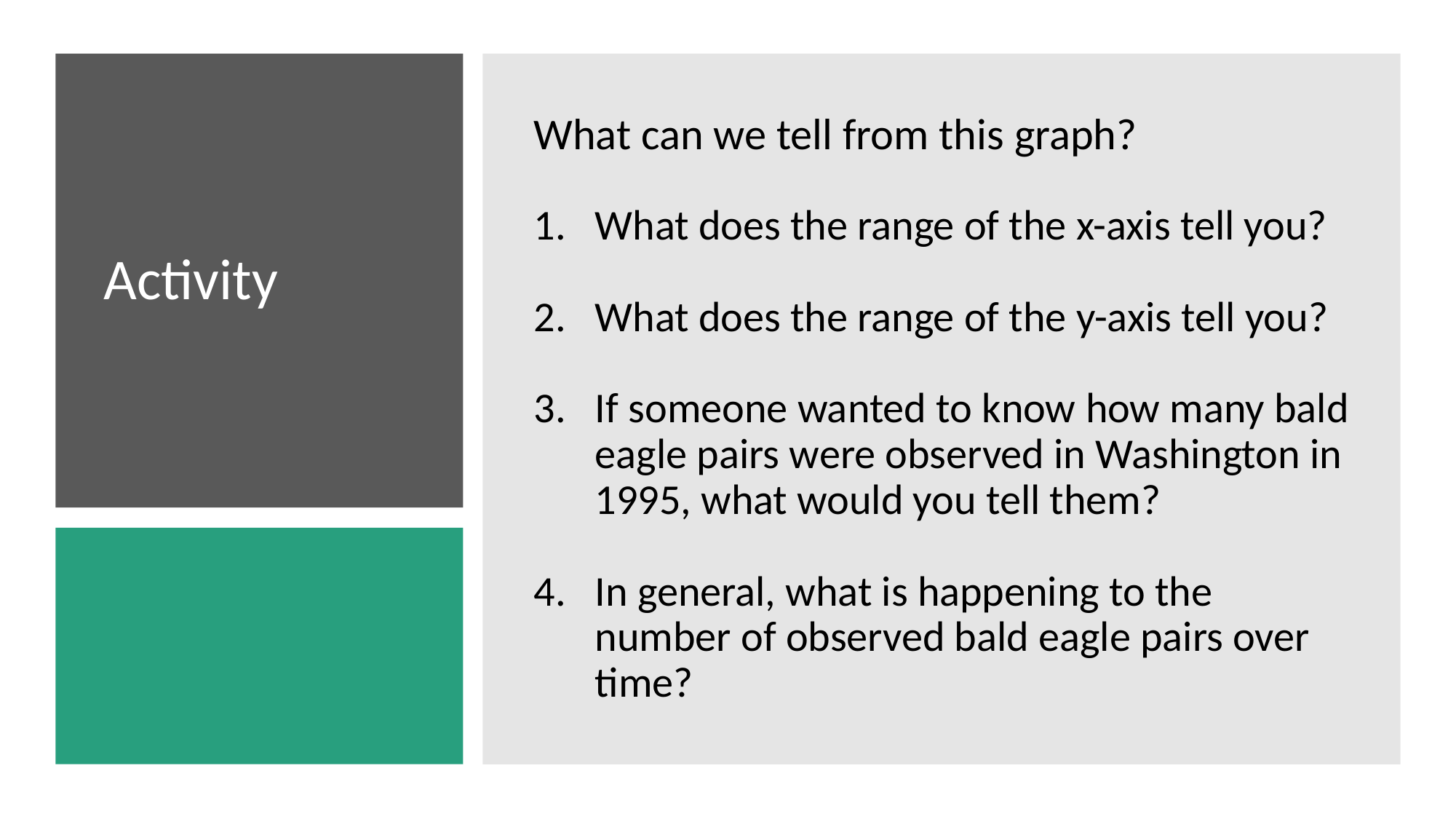

What can we tell from this graph?

What does the range of the x-axis tell you?

What does the range of the y-axis tell you?

If someone wanted to know how many bald eagle pairs were observed in Washington in 1995, what would you tell them?

In general, what is happening to the number of observed bald eagle pairs over time?
Activity